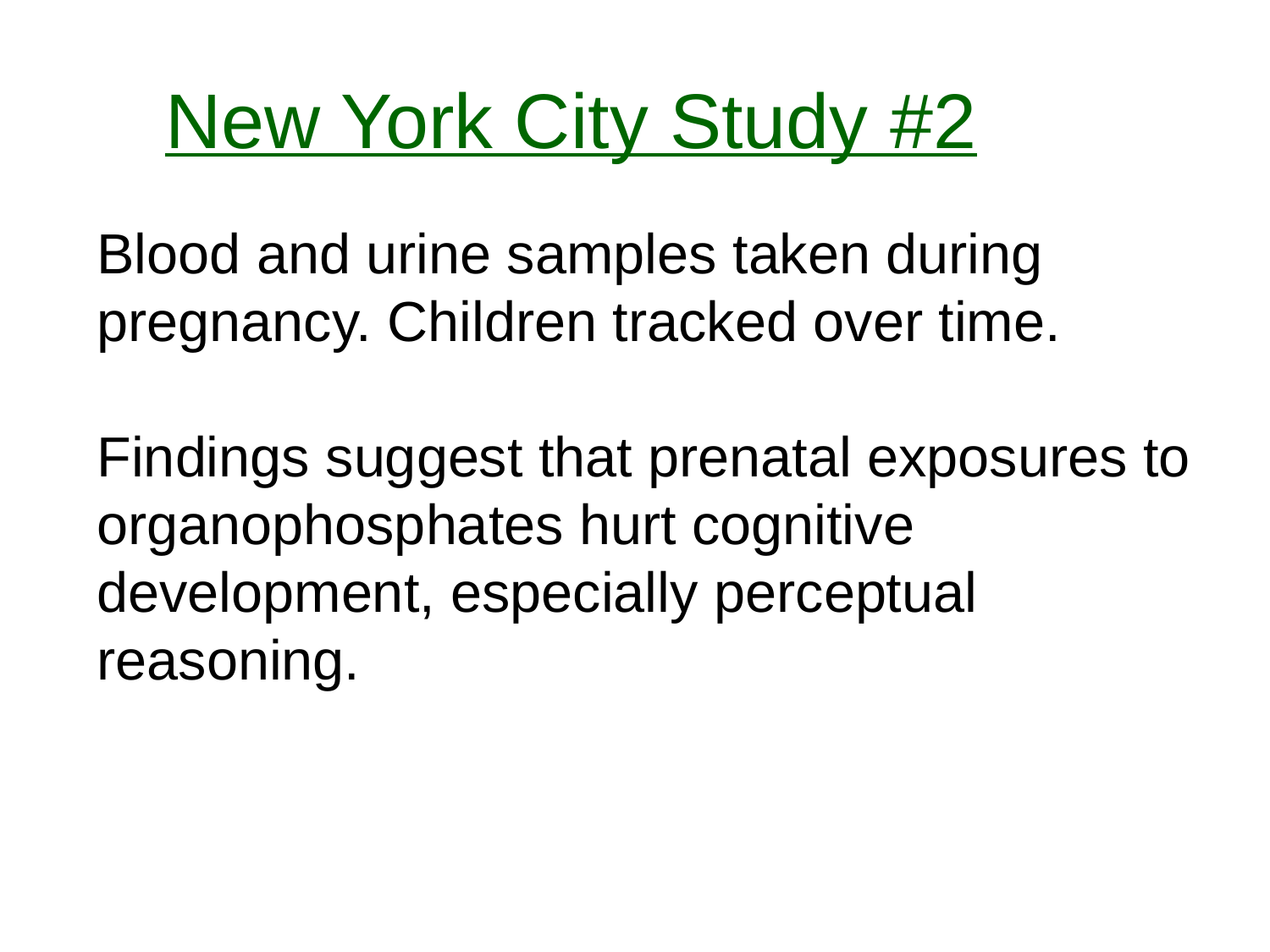

New York City Study #2
Blood and urine samples taken during pregnancy. Children tracked over time.

Findings suggest that prenatal exposures to organophosphates hurt cognitive development, especially perceptual reasoning.